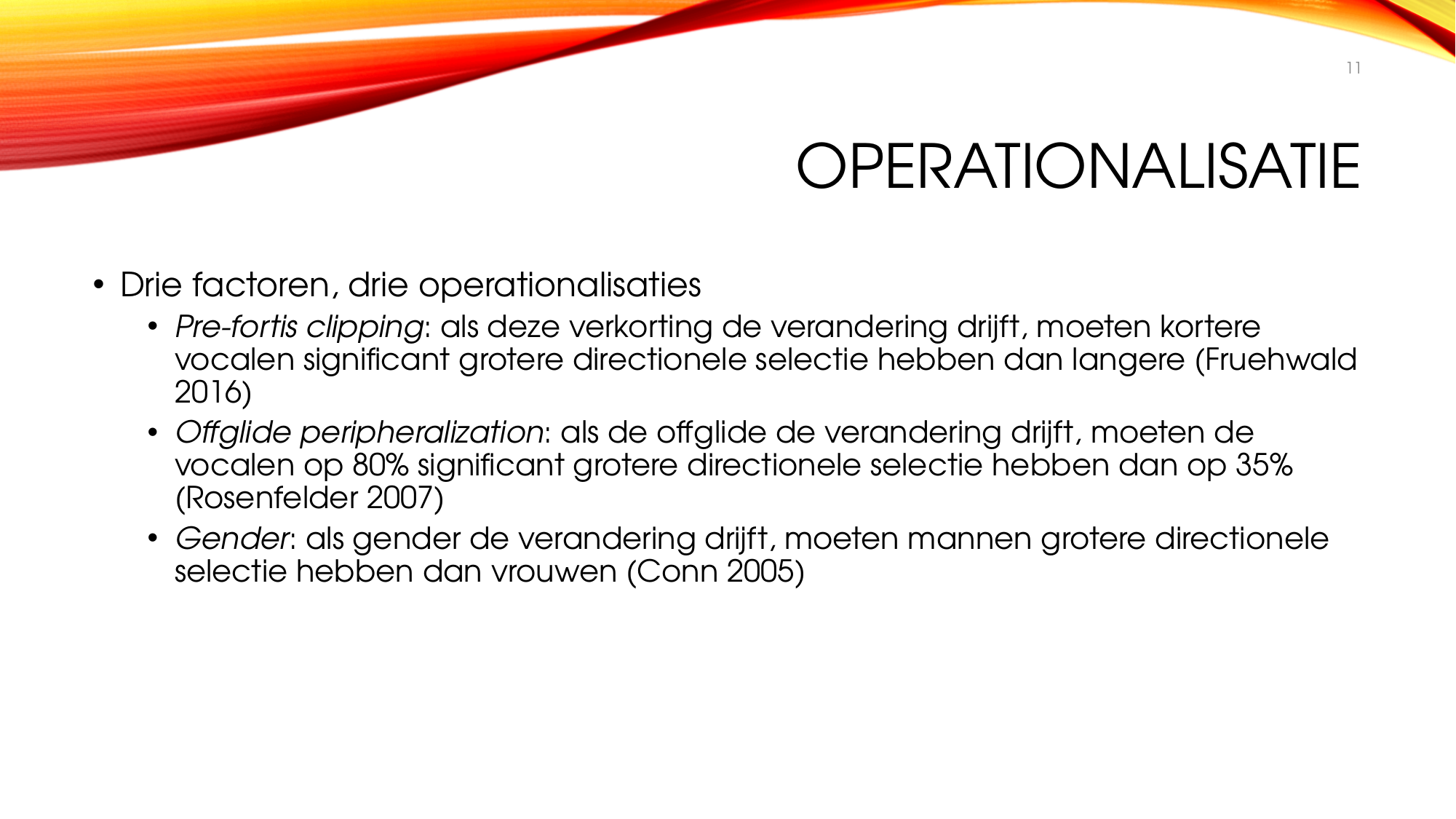

11
# operationalisatie
Drie factoren, drie operationalisaties
Pre-fortis clipping: als deze verkorting de verandering drijft, moeten kortere vocalen significant grotere directionele selectie hebben dan langere (Fruehwald 2016)
Offglide peripheralization: als de offglide de verandering drijft, moeten de vocalen op 80% significant grotere directionele selectie hebben dan op 35% (Rosenfelder 2007)
Gender: als gender de verandering drijft, moeten mannen grotere directionele selectie hebben dan vrouwen (Conn 2005)